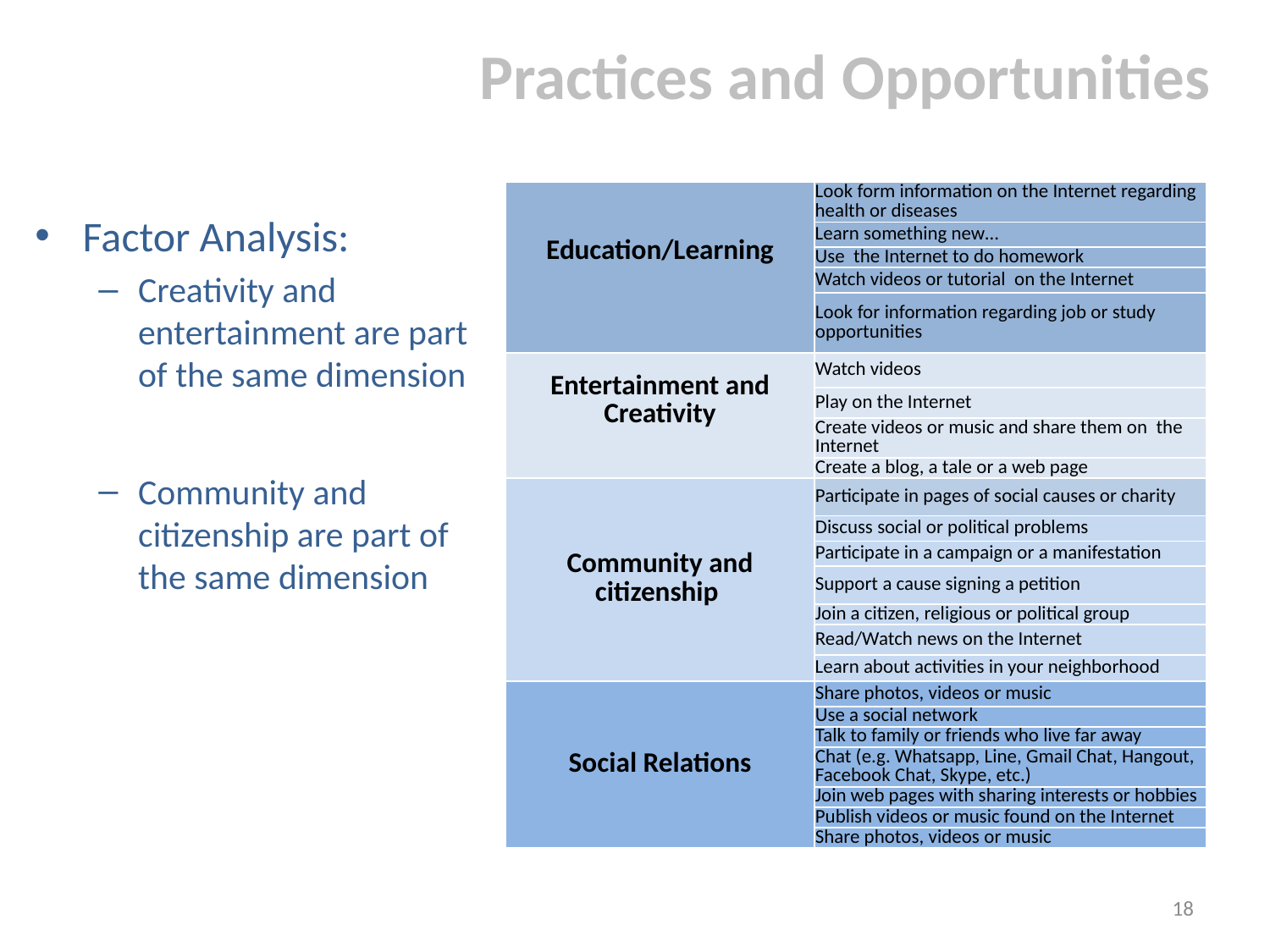

# Practices and Opportunities
| Education/Learning | Look form information on the Internet regarding health or diseases |
| --- | --- |
|  | Learn something new… |
|  | Use the Internet to do homework |
|  | Watch videos or tutorial on the Internet |
|  | Look for information regarding job or study opportunities |
| Entertainment and Creativity | Watch videos |
|  | Play on the Internet |
|  | Create videos or music and share them on the Internet |
|  | Create a blog, a tale or a web page |
| Community and citizenship | Participate in pages of social causes or charity |
|  | Discuss social or political problems |
|  | Participate in a campaign or a manifestation |
|  | Support a cause signing a petition |
|  | Join a citizen, religious or political group |
|  | Read/Watch news on the Internet |
|  | Learn about activities in your neighborhood |
| Social Relations | Share photos, videos or music |
|  | Use a social network |
|  | Talk to family or friends who live far away |
|  | Chat (e.g. Whatsapp, Line, Gmail Chat, Hangout, Facebook Chat, Skype, etc.) |
|  | Join web pages with sharing interests or hobbies |
|  | Publish videos or music found on the Internet |
|  | Share photos, videos or music |
Factor Analysis:
Creativity and entertainment are part of the same dimension

Community and citizenship are part of the same dimension
18